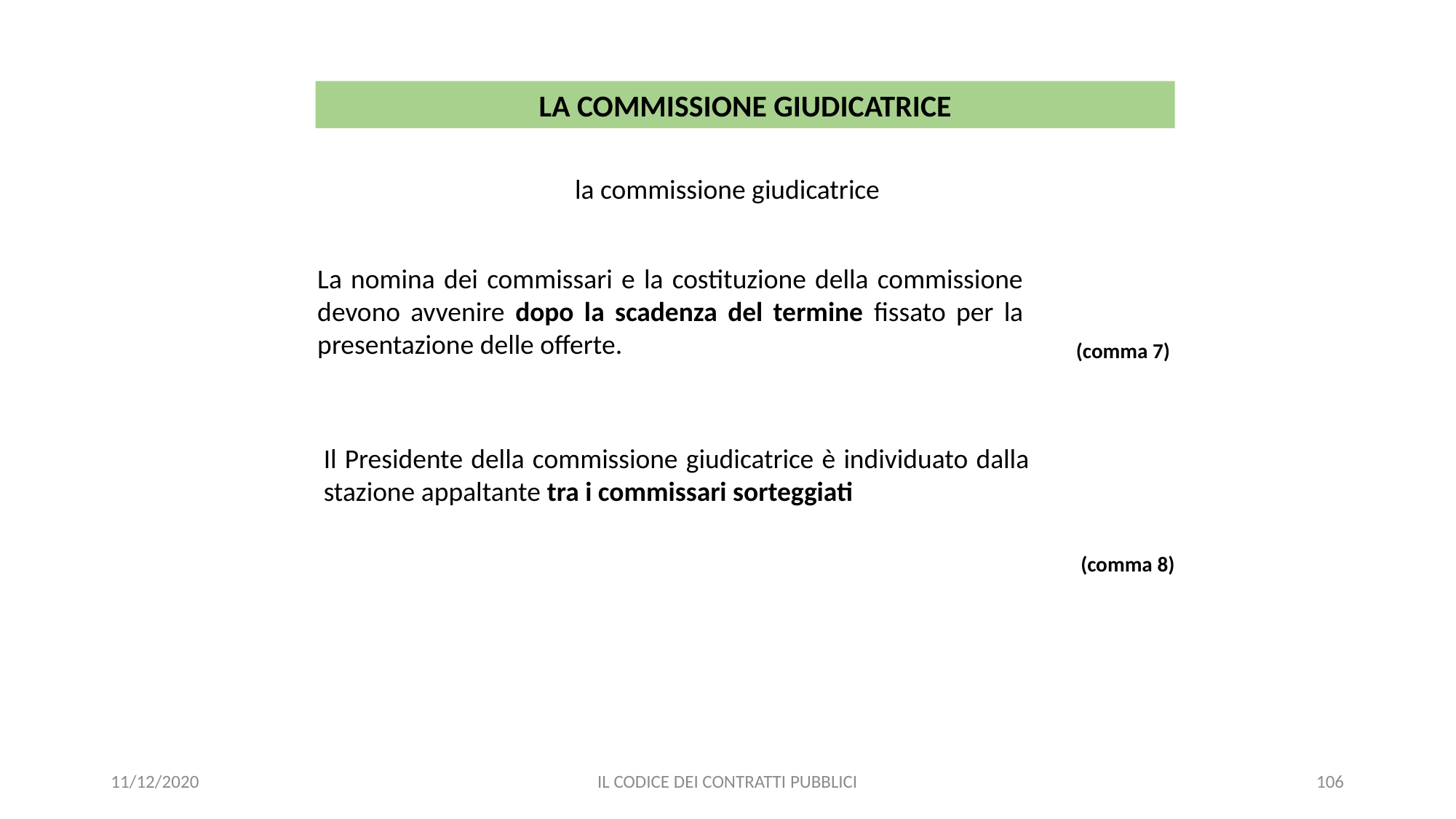

LA COMMISSIONE GIUDICATRICE

la commissione giudicatrice
La nomina dei commissari e la costituzione della commissione devono avvenire dopo la scadenza del termine fissato per la presentazione delle offerte.
(comma 7)
Il Presidente della commissione giudicatrice è individuato dalla stazione appaltante tra i commissari sorteggiati
(comma 8)
11/12/2020
IL CODICE DEI CONTRATTI PUBBLICI
106